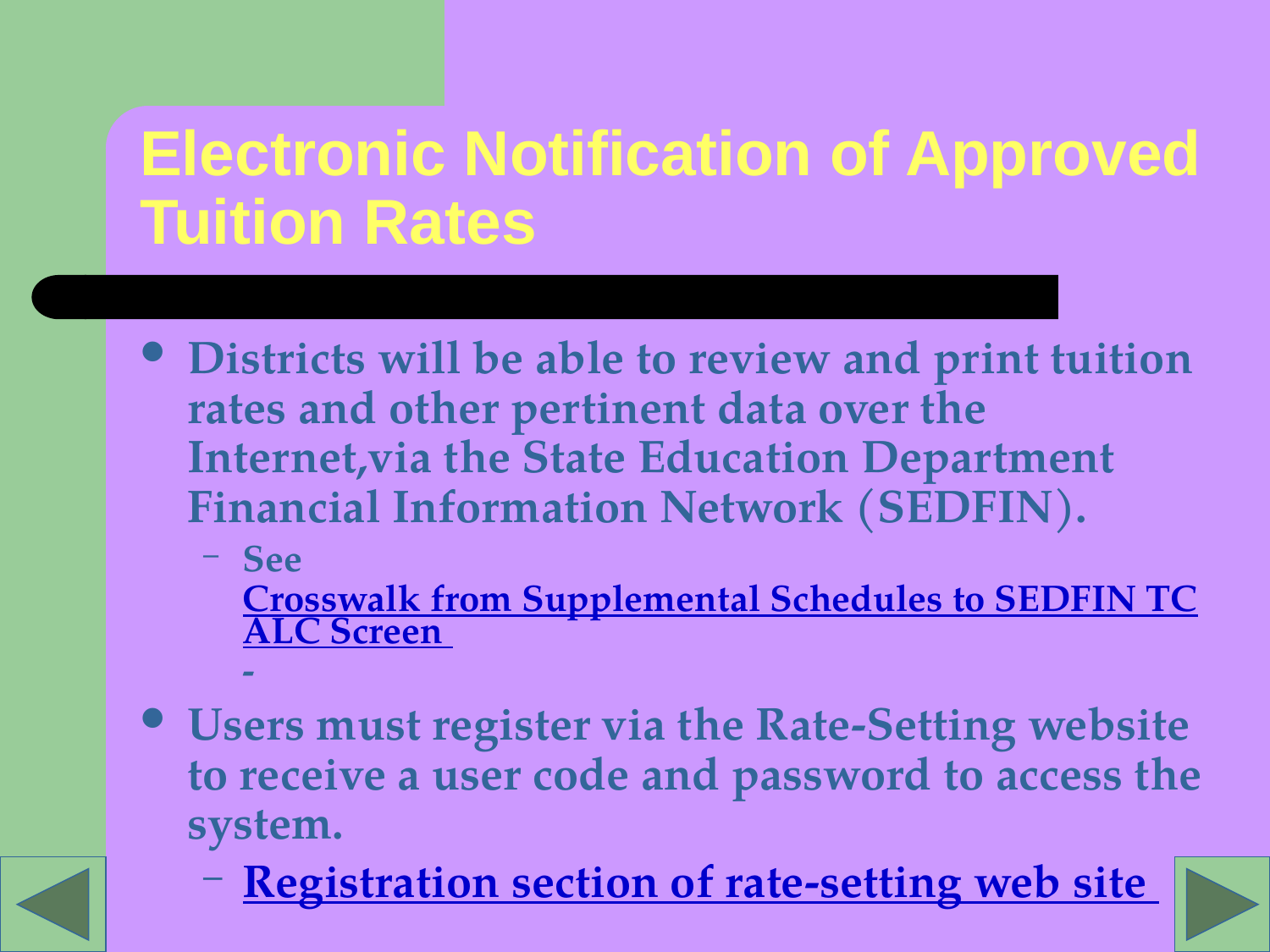

# Electronic Notification of Approved Tuition Rates
Districts will be able to review and print tuition rates and other pertinent data over the Internet,via the State Education Department Financial Information Network (SEDFIN).
See Crosswalk from Supplemental Schedules to SEDFIN TCALC Screen -
Users must register via the Rate-Setting website to receive a user code and password to access the system.
Registration section of rate-setting web site